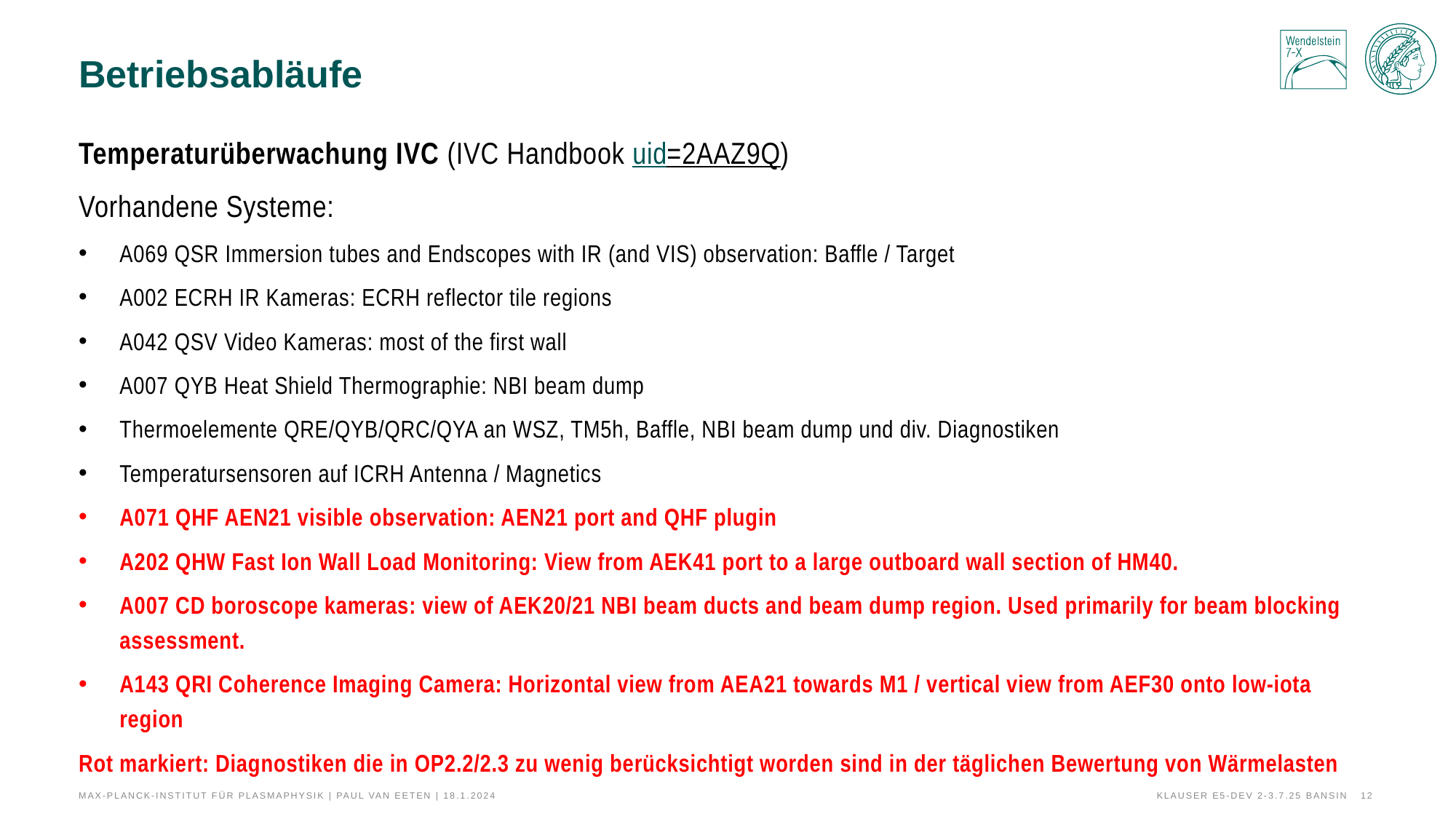

# Betriebsabläufe
Temperaturüberwachung IVC (IVC Handbook uid=2AAZ9Q)
Vorhandene Systeme:
A069 QSR Immersion tubes and Endscopes with IR (and VIS) observation: Baffle / Target
A002 ECRH IR Kameras: ECRH reflector tile regions
A042 QSV Video Kameras: most of the first wall
A007 QYB Heat Shield Thermographie: NBI beam dump
Thermoelemente QRE/QYB/QRC/QYA an WSZ, TM5h, Baffle, NBI beam dump und div. Diagnostiken
Temperatursensoren auf ICRH Antenna / Magnetics
A071 QHF AEN21 visible observation: AEN21 port and QHF plugin
A202 QHW Fast Ion Wall Load Monitoring: View from AEK41 port to a large outboard wall section of HM40.
A007 CD boroscope kameras: view of AEK20/21 NBI beam ducts and beam dump region. Used primarily for beam blocking assessment.
A143 QRI Coherence Imaging Camera: Horizontal view from AEA21 towards M1 / vertical view from AEF30 onto low-iota region
Rot markiert: Diagnostiken die in OP2.2/2.3 zu wenig berücksichtigt worden sind in der täglichen Bewertung von Wärmelasten
Max-Planck-Institut für Plasmaphysik | Paul van Eeten | 18.1.2024
Klauser E5-Dev 2-3.7.25 Bansin
12